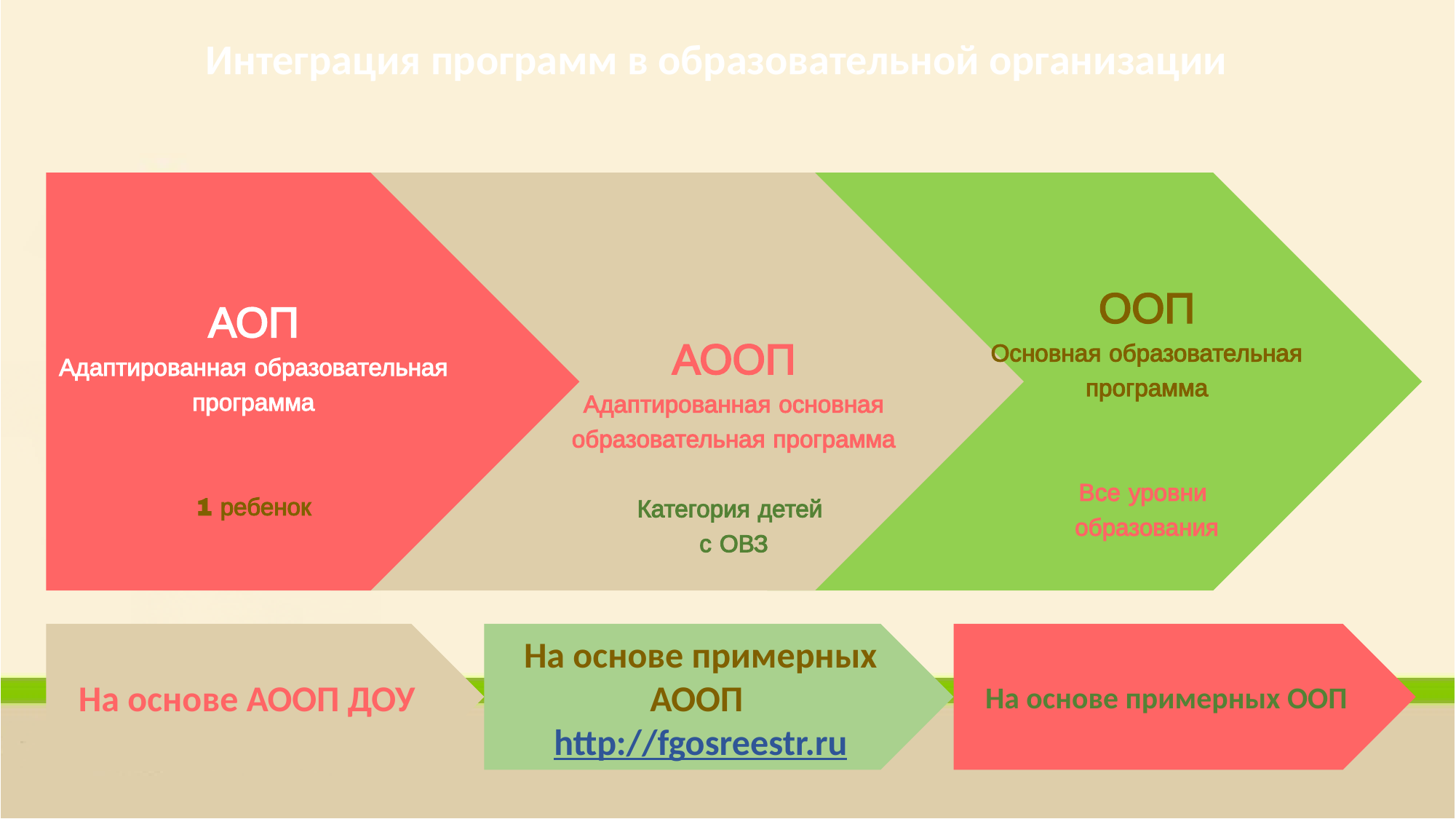

Интеграция программ в образовательной организации

ООП
Основная образовательная программа

Все уровни
образования
АОП
Адаптированная образовательная программа

1 ребенок
АООП
Адаптированная основная образовательная программа

Категория детей
с ОВЗ

На основе АООП ДОУ
На основе примерных ООП
На основе примерных АООП
http://fgosreestr.ru